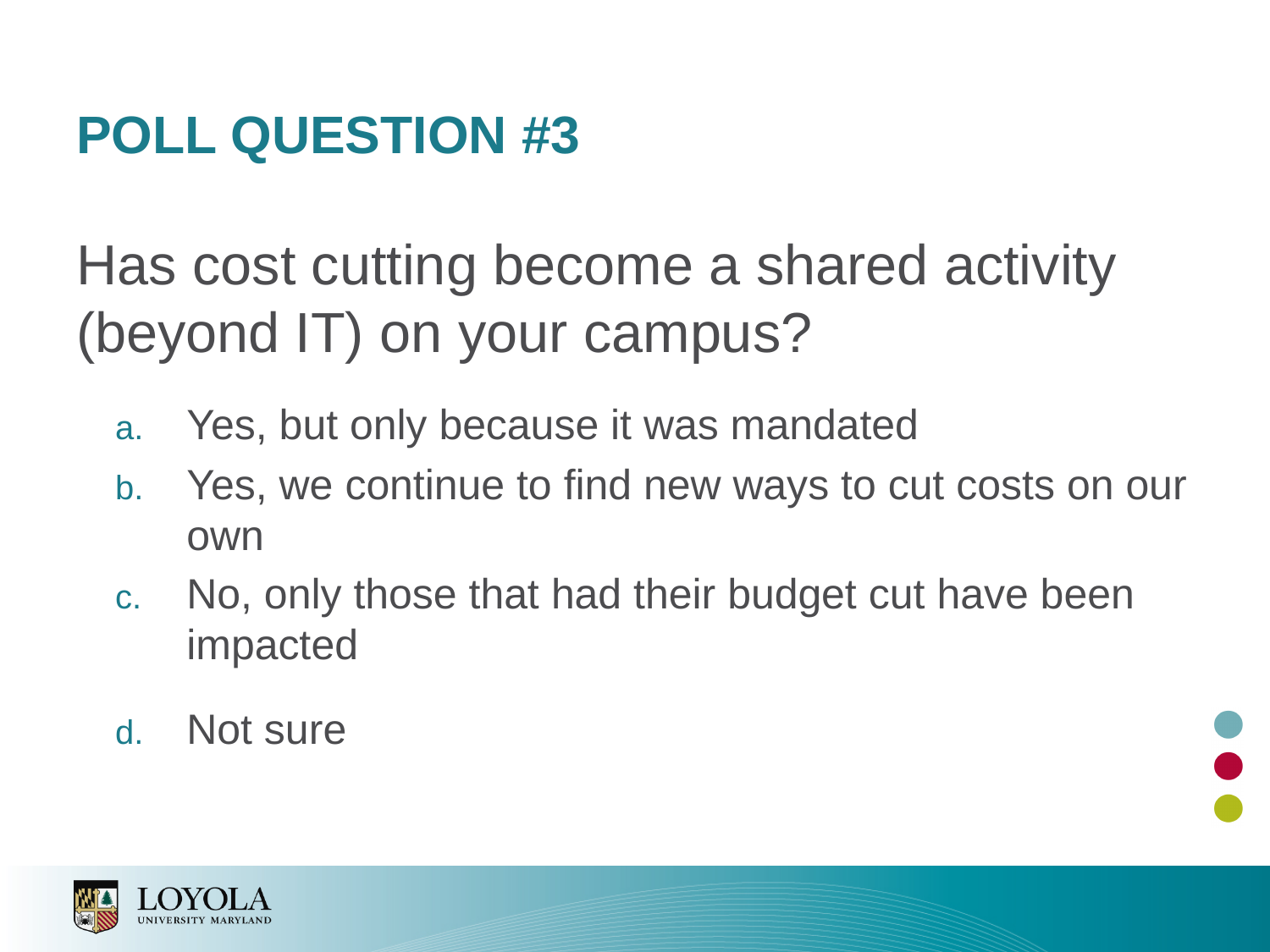

# Poll Question #3
Has cost cutting become a shared activity (beyond IT) on your campus?
Yes, but only because it was mandated
Yes, we continue to find new ways to cut costs on our own
No, only those that had their budget cut have been impacted
Not sure